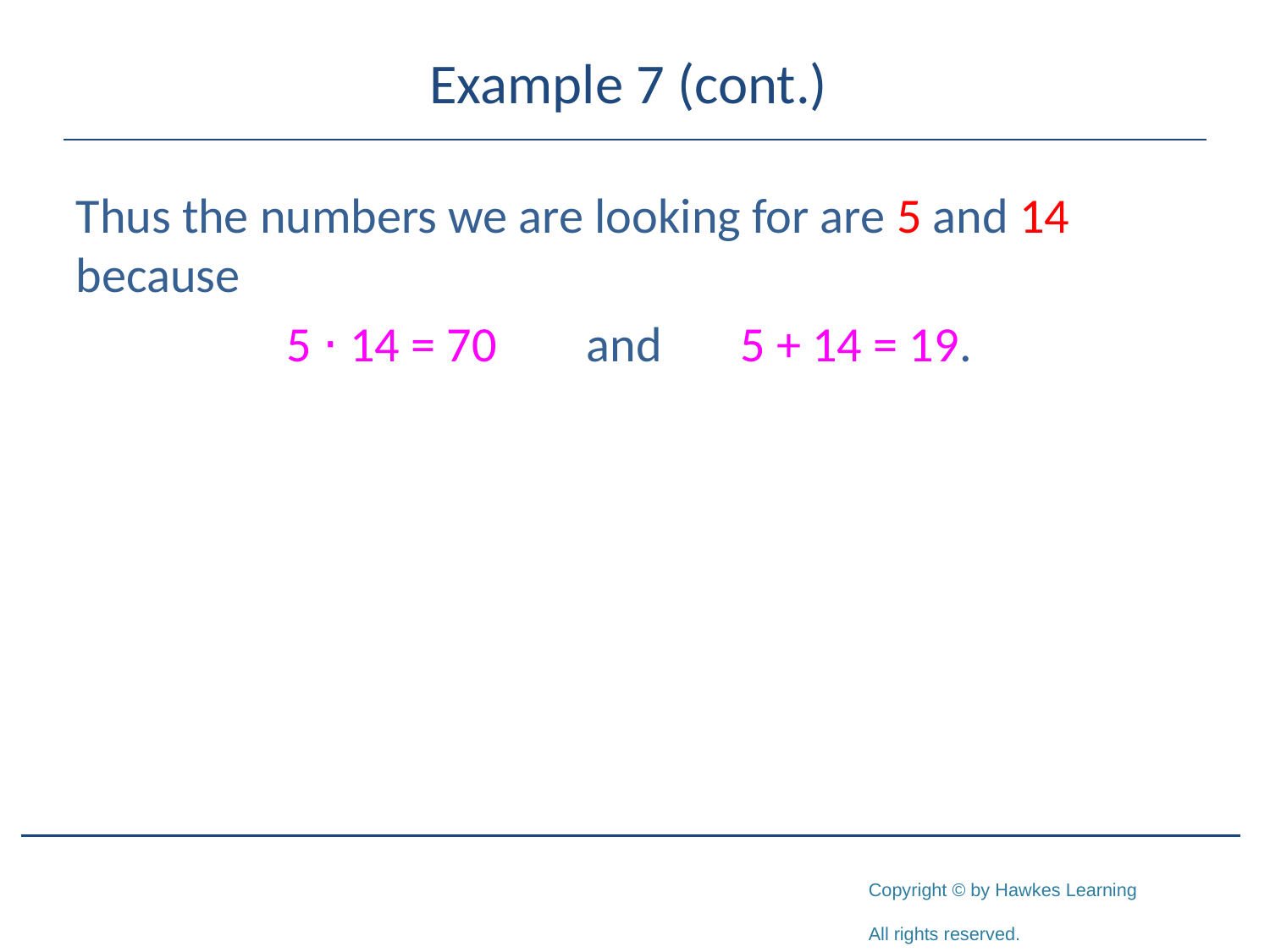

# Example 7 (cont.)
Thus the numbers we are looking for are 5 and 14 because
5 ⋅ 14 = 70        and       5 + 14 = 19.